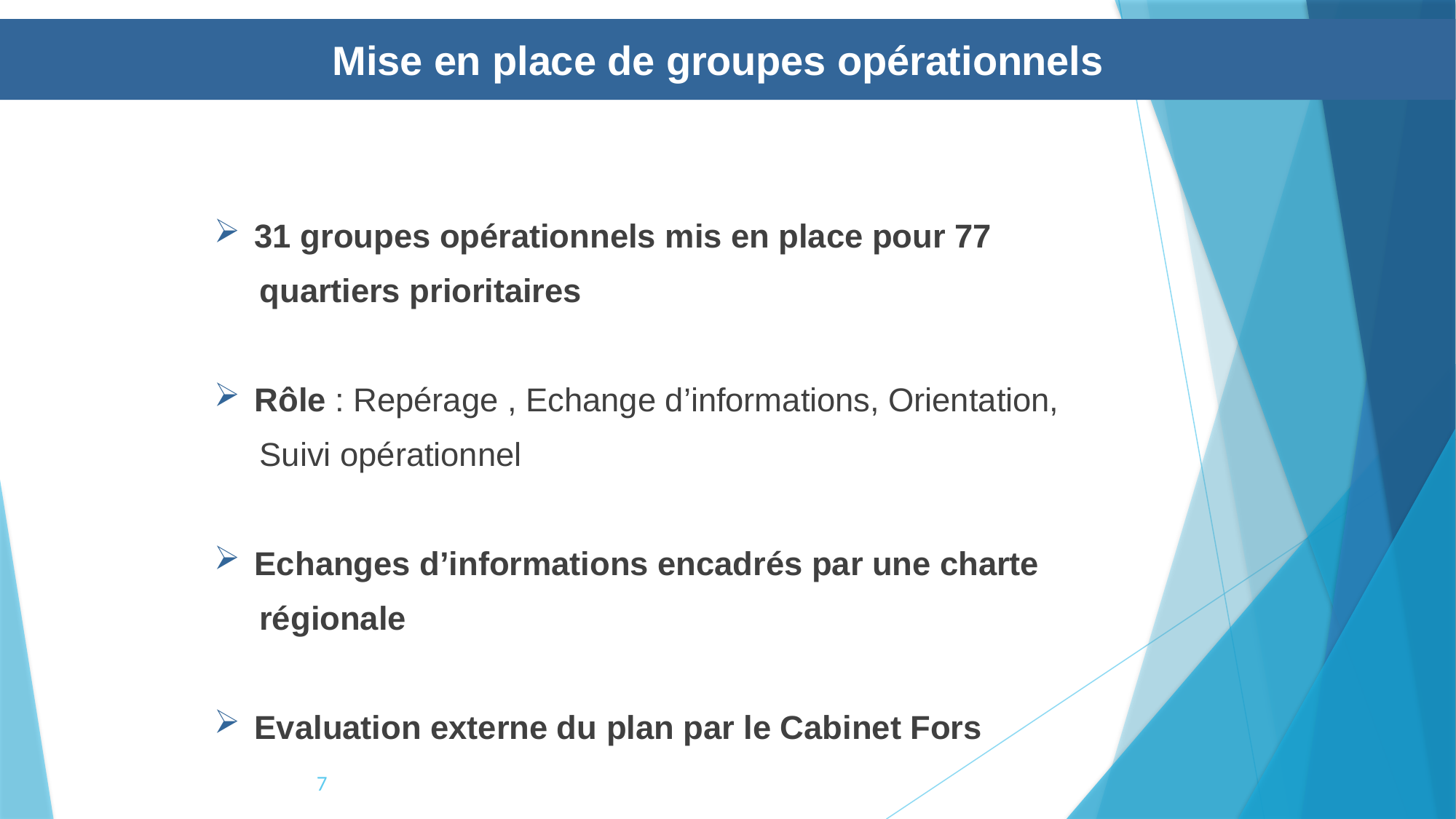

Mise en place de groupes opérationnels

31 groupes opérationnels mis en place pour 77
     quartiers prioritaires

Rôle : Repérage , Echange d’informations, Orientation,
     Suivi opérationnel

Echanges d’informations encadrés par une charte
     régionale

Evaluation externe du plan par le Cabinet Fors
7